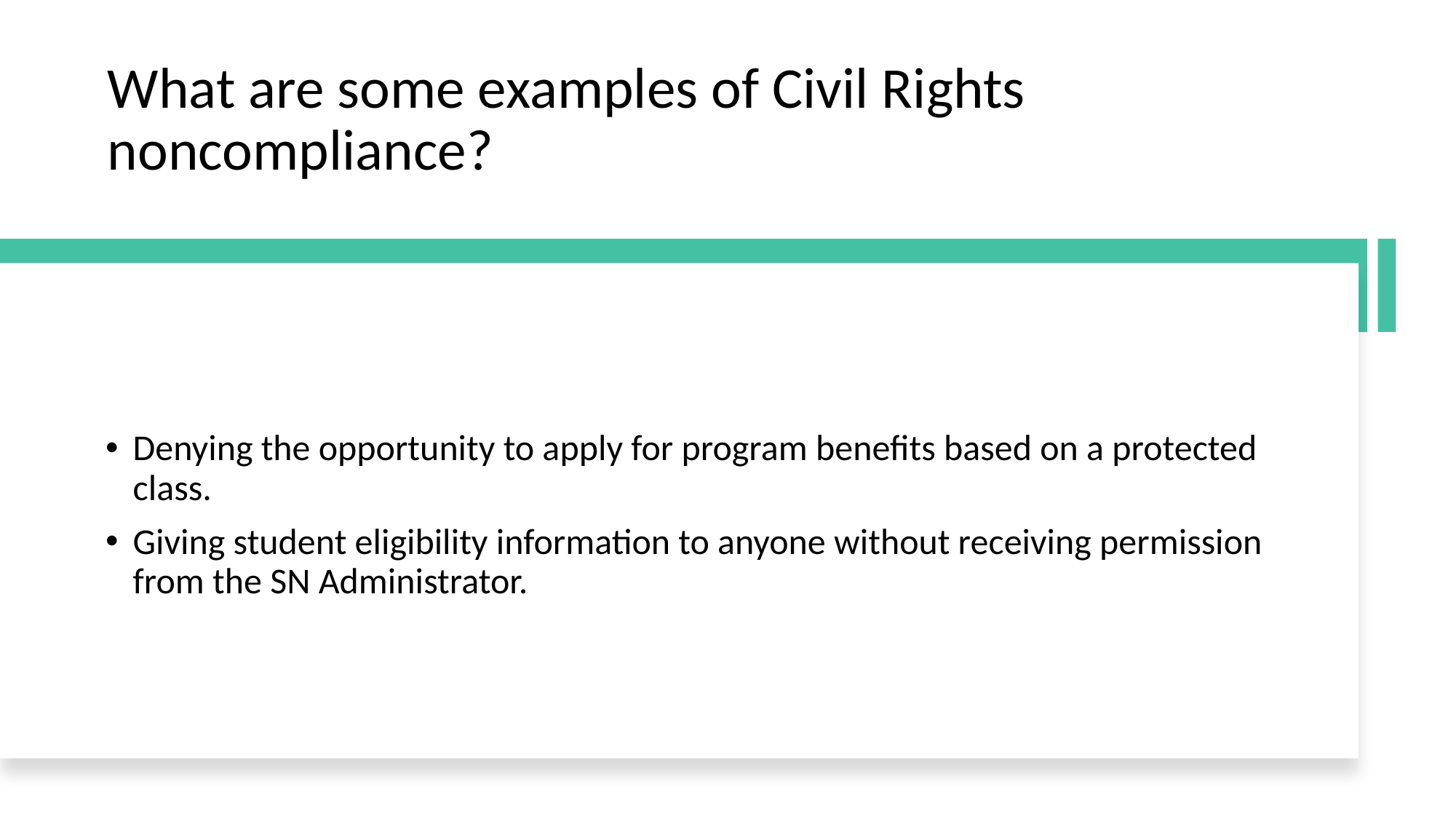

# What are some examples of Civil Rights noncompliance?

Denying the opportunity to apply for program benefits based on a protected class.
Giving student eligibility information to anyone without receiving permission from the SN Administrator.